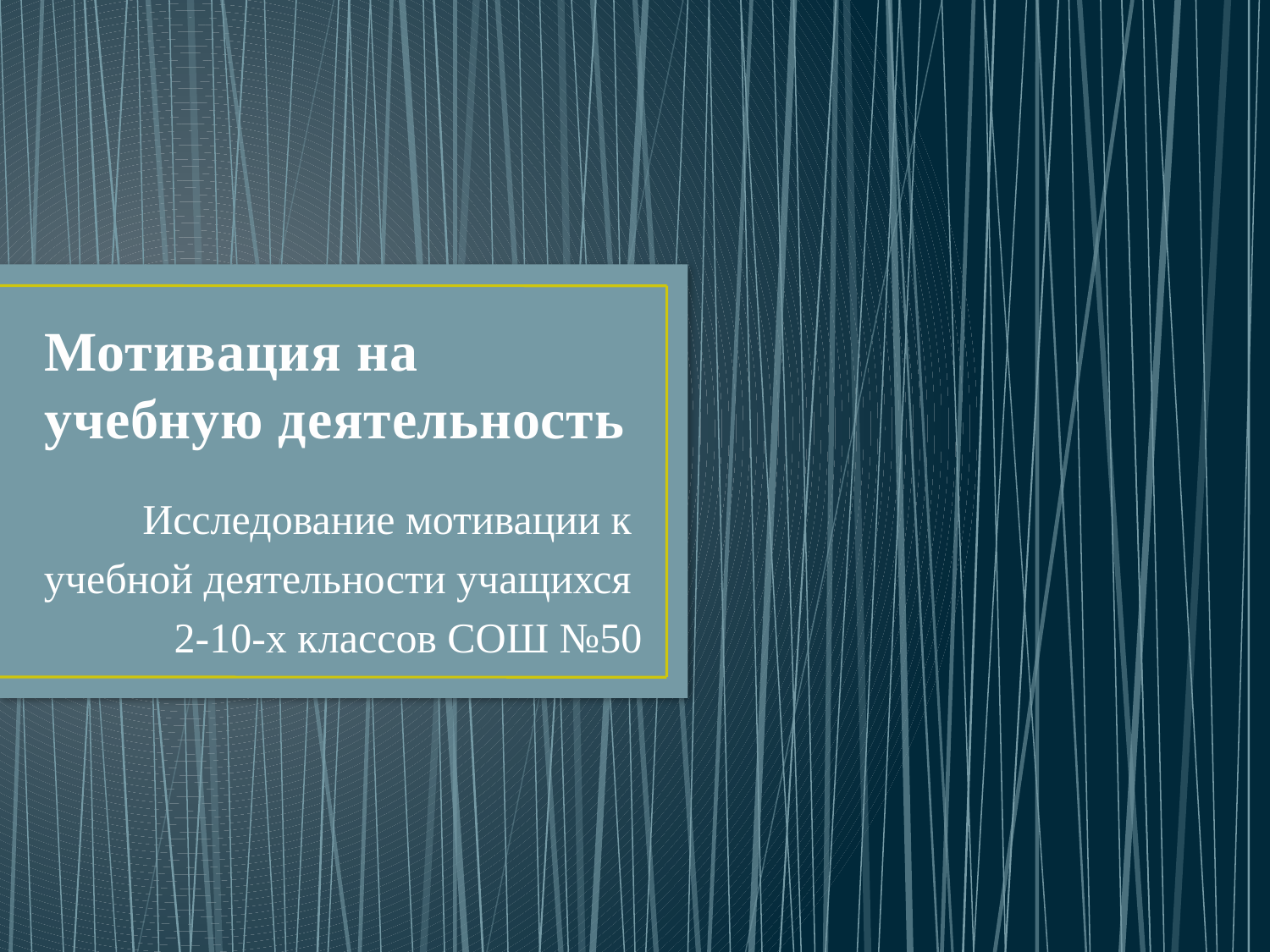

# Мотивация на учебную деятельность
Исследование мотивации к
учебной деятельности учащихся
2-10-х классов СОШ №50